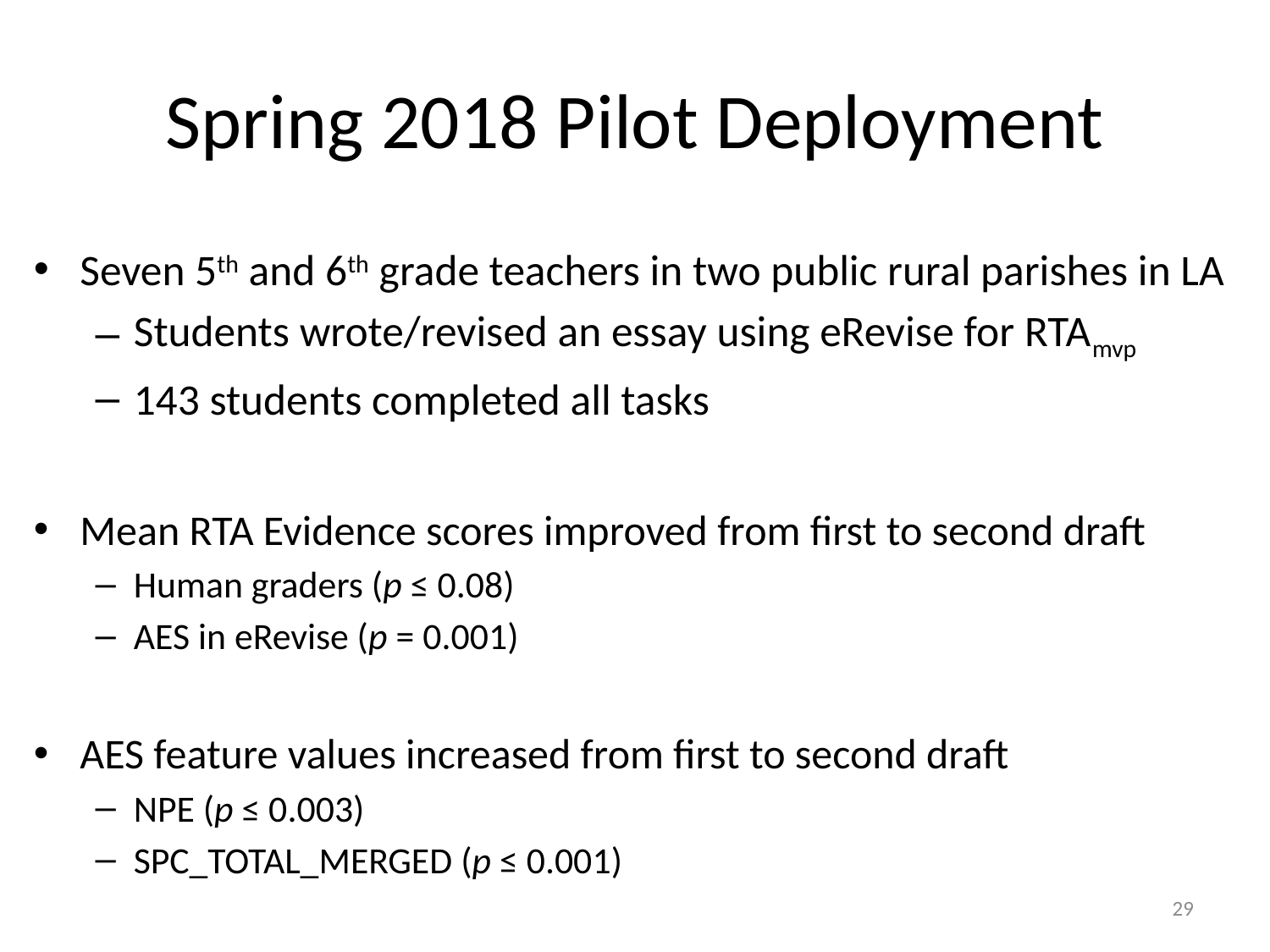

# Spring 2018 Pilot Deployment

Seven 5th and 6th grade teachers in two public rural parishes in LA
Students wrote/revised an essay using eRevise for RTAmvp
143 students completed all tasks

Mean RTA Evidence scores improved from first to second draft
Human graders (p ≤ 0.08)
AES in eRevise (p = 0.001)

AES feature values increased from first to second draft
NPE (p ≤ 0.003)
SPC_TOTAL_MERGED (p ≤ 0.001)
29